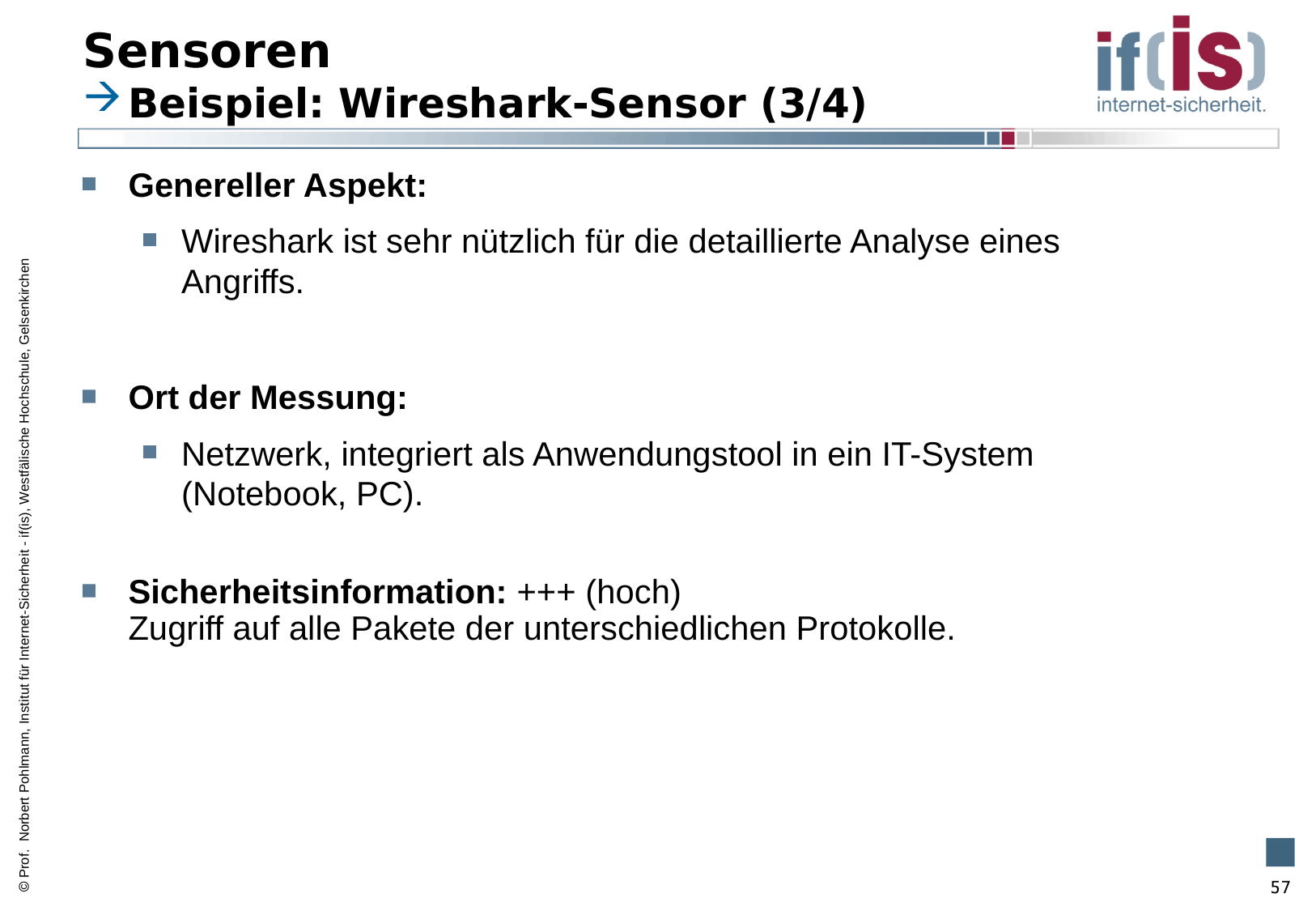

# Sensoren
Beispiel: Wireshark-Sensor (3/4)
Genereller Aspekt:
Wireshark ist sehr nützlich für die detaillierte Analyse eines Angriffs.

Ort der Messung:
Netzwerk, integriert als Anwendungstool in ein IT-System (Notebook, PC).

Sicherheitsinformation: +++ (hoch)
Zugriff auf alle Pakete der unterschiedlichen Protokolle.

57